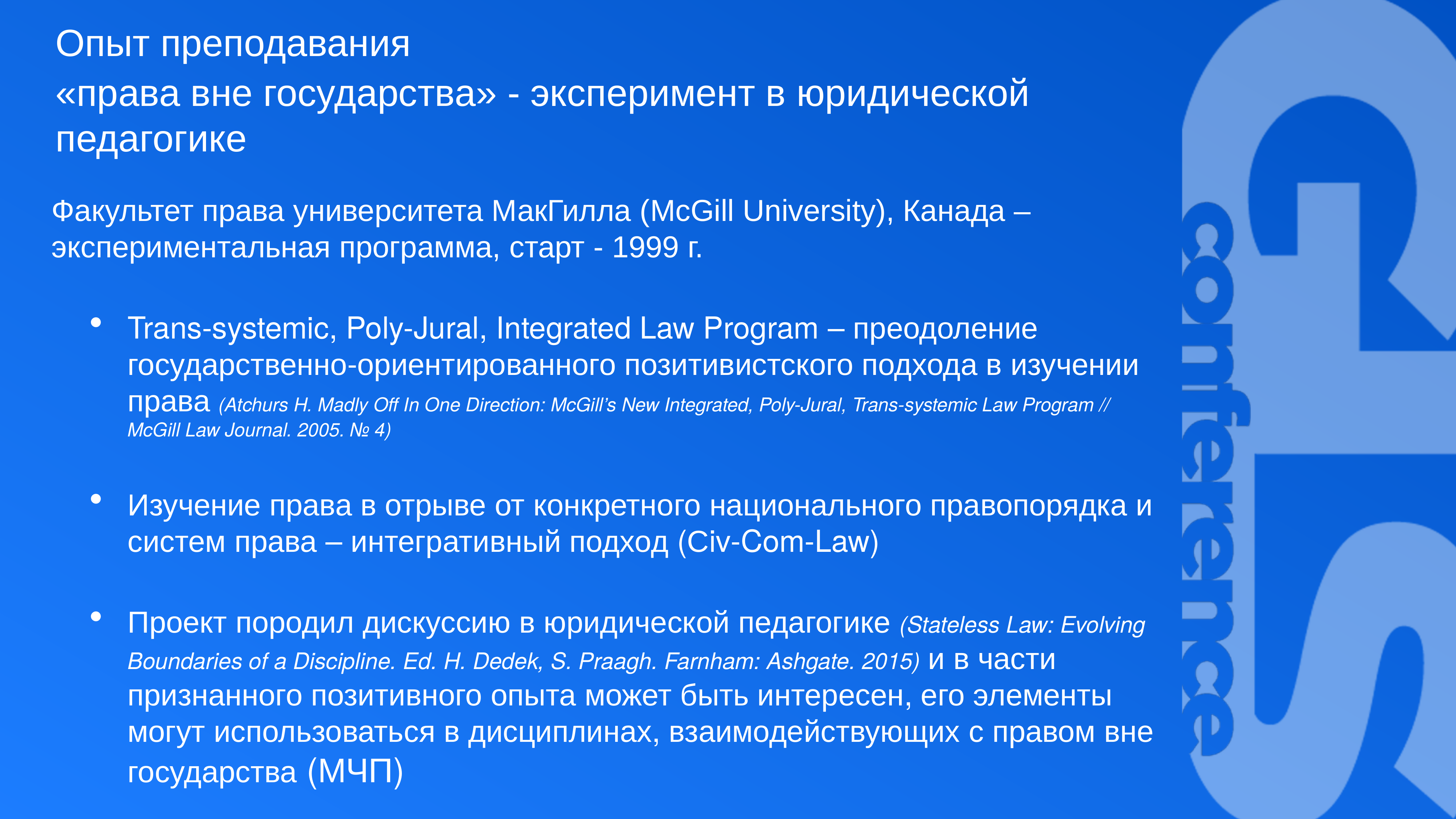

Опыт преподавания
«права вне государства» - эксперимент в юридической педагогике
Факультет права университета МакГилла (McGill University), Канада – экспериментальная программа, старт - 1999 г.
Trans-systemic, Poly-Jural, Integrated Law Program – преодоление государственно-ориентированного позитивистского подхода в изучении права (Atchurs H. Madly Off In One Direction: McGill’s New Integrated, Poly-Jural, Trans-systemic Law Program // McGill Law Journal. 2005. № 4)
Изучение права в отрыве от конкретного национального правопорядка и систем права – интегративный подход (Сiv-Com-Law)
Проект породил дискуссию в юридической педагогике (Stateless Law: Evolving Boundaries of a Discipline. Ed. H. Dedek, S. Praagh. Farnham: Ashgate. 2015) и в части признанного позитивного опыта может быть интересен, его элементы могут использоваться в дисциплинах, взаимодействующих с правом вне государства (МЧП)